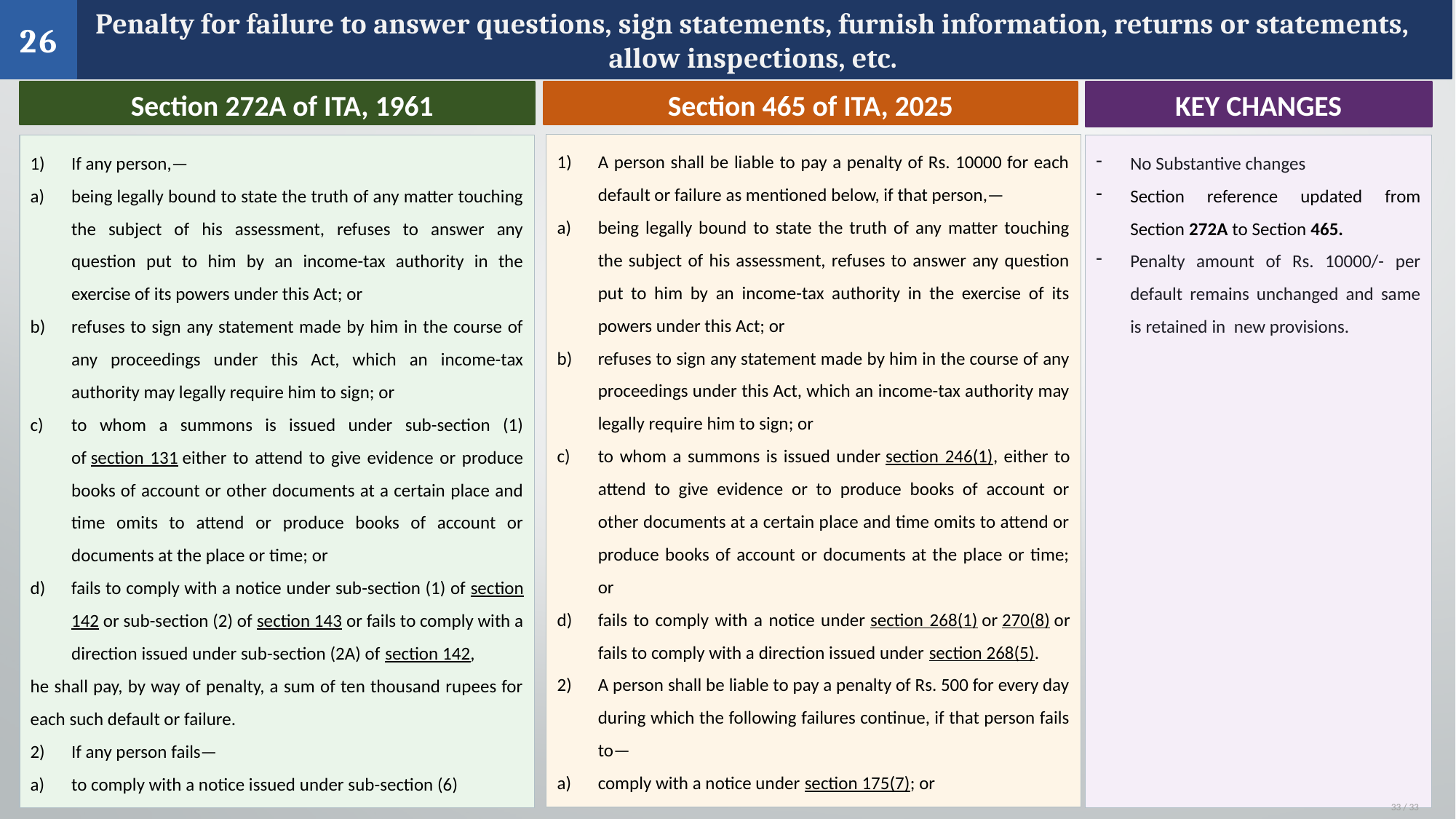

26
Penalty for failure to answer questions, sign statements, furnish information, returns or statements, allow inspections, etc.

WHAS THE PENALTY FOR?
           Section 272A of ITA, 1961
Section 465 of ITA, 2025

KEY CHANGES

Click to add content

A person shall be liable to pay a penalty of Rs. 10000 for each default or failure as mentioned below, if that person,—
being legally bound to state the truth of any matter touching the subject of his assessment, refuses to answer any question put to him by an income-tax authority in the exercise of its powers under this Act; or
refuses to sign any statement made by him in the course of any proceedings under this Act, which an income-tax authority may legally require him to sign; or
to whom a summons is issued under section 246(1), either to attend to give evidence or to produce books of account or other documents at a certain place and time omits to attend or produce books of account or documents at the place or time; or
fails to comply with a notice under section 268(1) or 270(8) or fails to comply with a direction issued under section 268(5).
A person shall be liable to pay a penalty of Rs. 500 for every day during which the following failures continue, if that person fails to—
comply with a notice under section 175(7); or

If any person,—
being legally bound to state the truth of any matter touching the subject of his assessment, refuses to answer any question put to him by an income-tax authority in the exercise of its powers under this Act; or
refuses to sign any statement made by him in the course of any proceedings under this Act, which an income-tax authority may legally require him to sign; or
to whom a summons is issued under sub-section (1) of section 131 either to attend to give evidence or produce books of account or other documents at a certain place and time omits to attend or produce books of account or documents at the place or time; or
fails to comply with a notice under sub-section (1) of section 142 or sub-section (2) of section 143 or fails to comply with a direction issued under sub-section (2A) of section 142,
he shall pay, by way of penalty, a sum of ten thousand rupees for each such default or failure.
If any person fails—
to comply with a notice issued under sub-section (6)
No Substantive changes
Section reference updated from Section 272A to Section 465.
Penalty amount of Rs. 10000/- per default remains unchanged and same is retained in  new provisions.

33 / 33